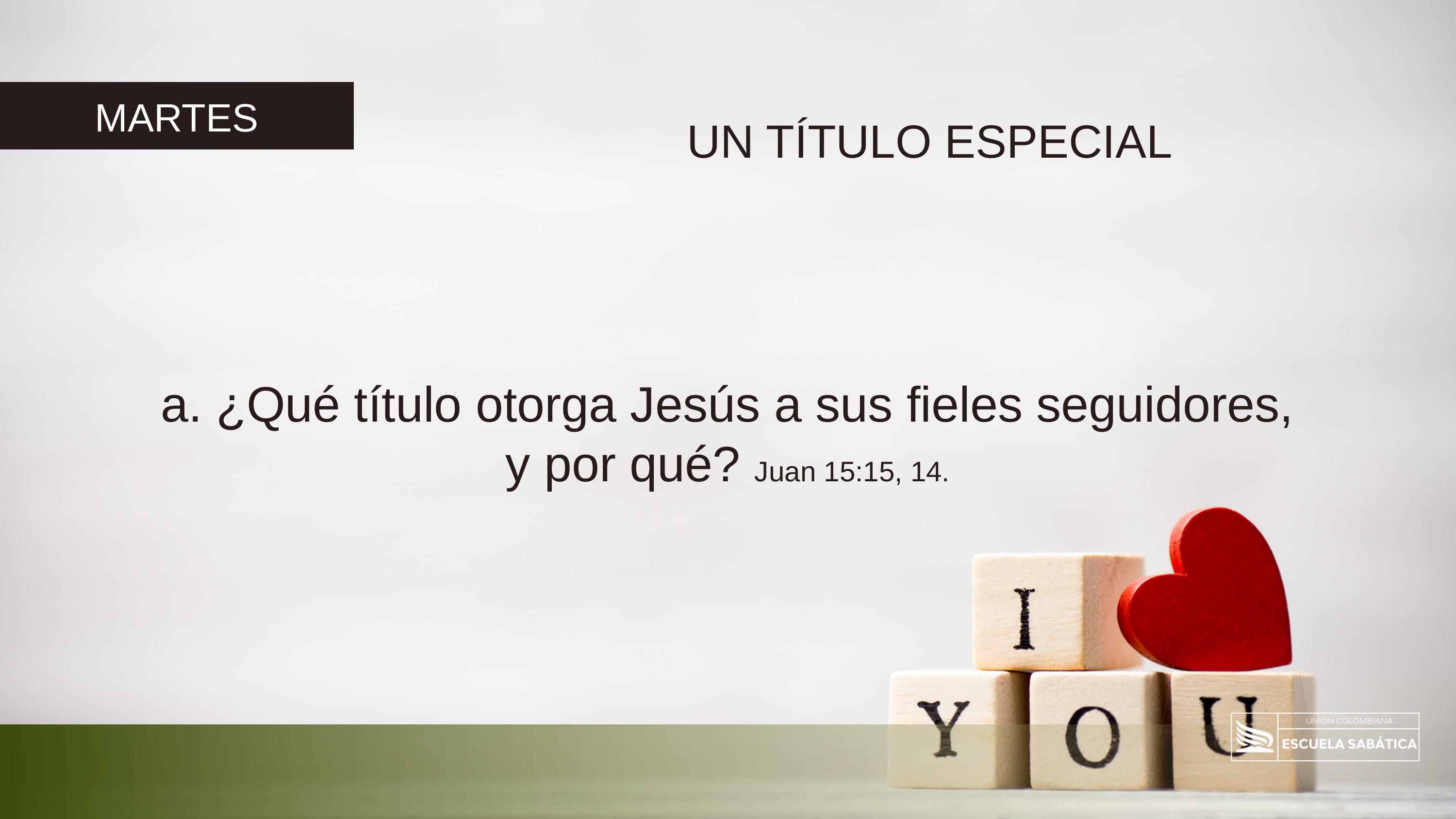

MARTES
UN TÍTULO ESPECIAL
a. ¿Qué título otorga Jesús a sus fieles seguidores, y por qué? Juan 15:15, 14.